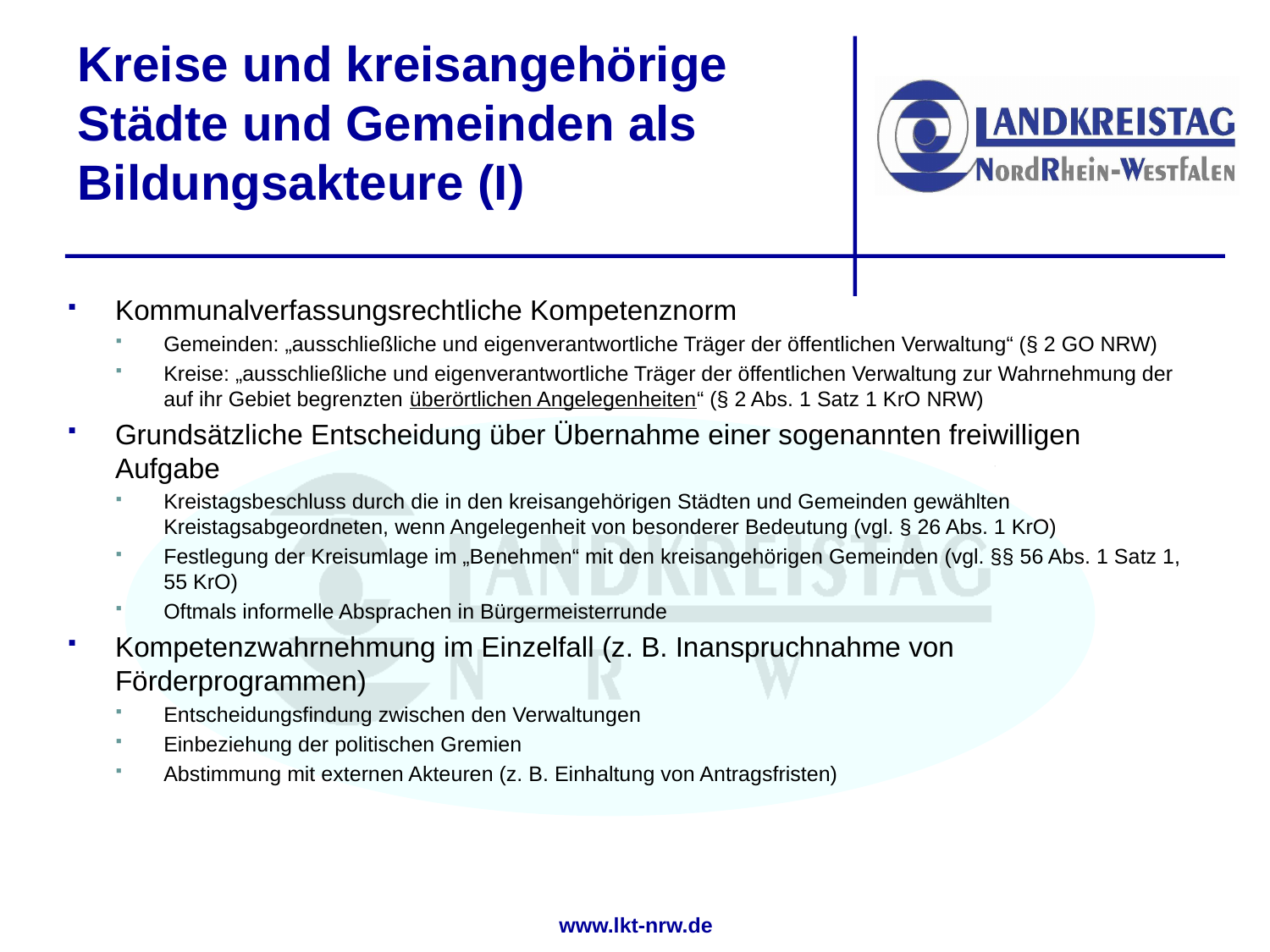

# Kreise und kreisangehörige Städte und Gemeinden als Bildungsakteure (I)
Kommunalverfassungsrechtliche Kompetenznorm
Gemeinden: „ausschließliche und eigenverantwortliche Träger der öffentlichen Verwaltung“ (§ 2 GO NRW)
Kreise: „ausschließliche und eigenverantwortliche Träger der öffentlichen Verwaltung zur Wahrnehmung der auf ihr Gebiet begrenzten überörtlichen Angelegenheiten“ (§ 2 Abs. 1 Satz 1 KrO NRW)
Grundsätzliche Entscheidung über Übernahme einer sogenannten freiwilligen Aufgabe
Kreistagsbeschluss durch die in den kreisangehörigen Städten und Gemeinden gewählten Kreistagsabgeordneten, wenn Angelegenheit von besonderer Bedeutung (vgl. § 26 Abs. 1 KrO)
Festlegung der Kreisumlage im „Benehmen“ mit den kreisangehörigen Gemeinden (vgl. §§ 56 Abs. 1 Satz 1, 55 KrO)
Oftmals informelle Absprachen in Bürgermeisterrunde
Kompetenzwahrnehmung im Einzelfall (z. B. Inanspruchnahme von Förderprogrammen)
Entscheidungsfindung zwischen den Verwaltungen
Einbeziehung der politischen Gremien
Abstimmung mit externen Akteuren (z. B. Einhaltung von Antragsfristen)